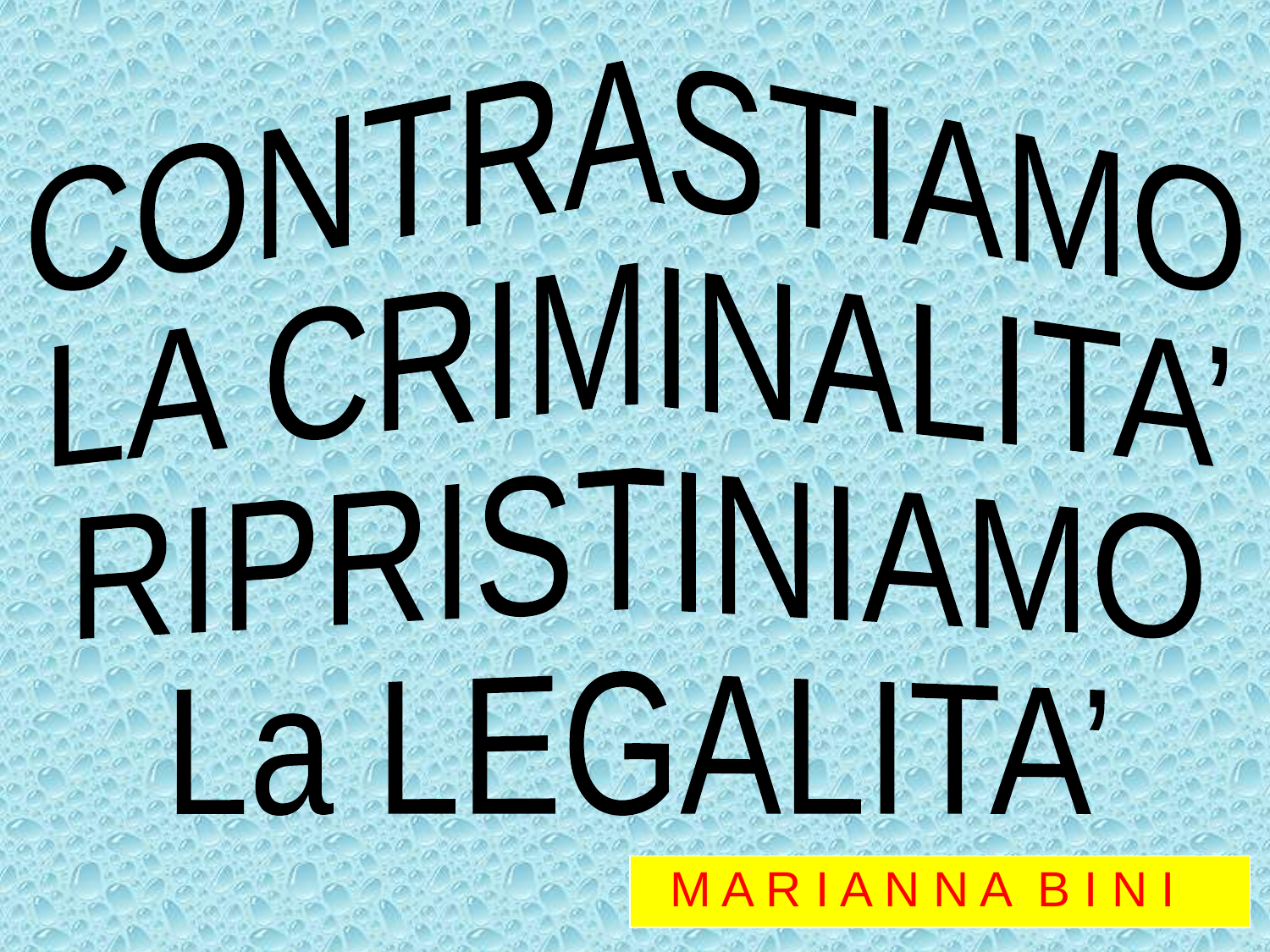

CONTRASTIAMO
LA CRIMINALITA’
RIPRISTINIAMO
La LEGALITA’
| M A R I A N N A B I N I |
| --- |